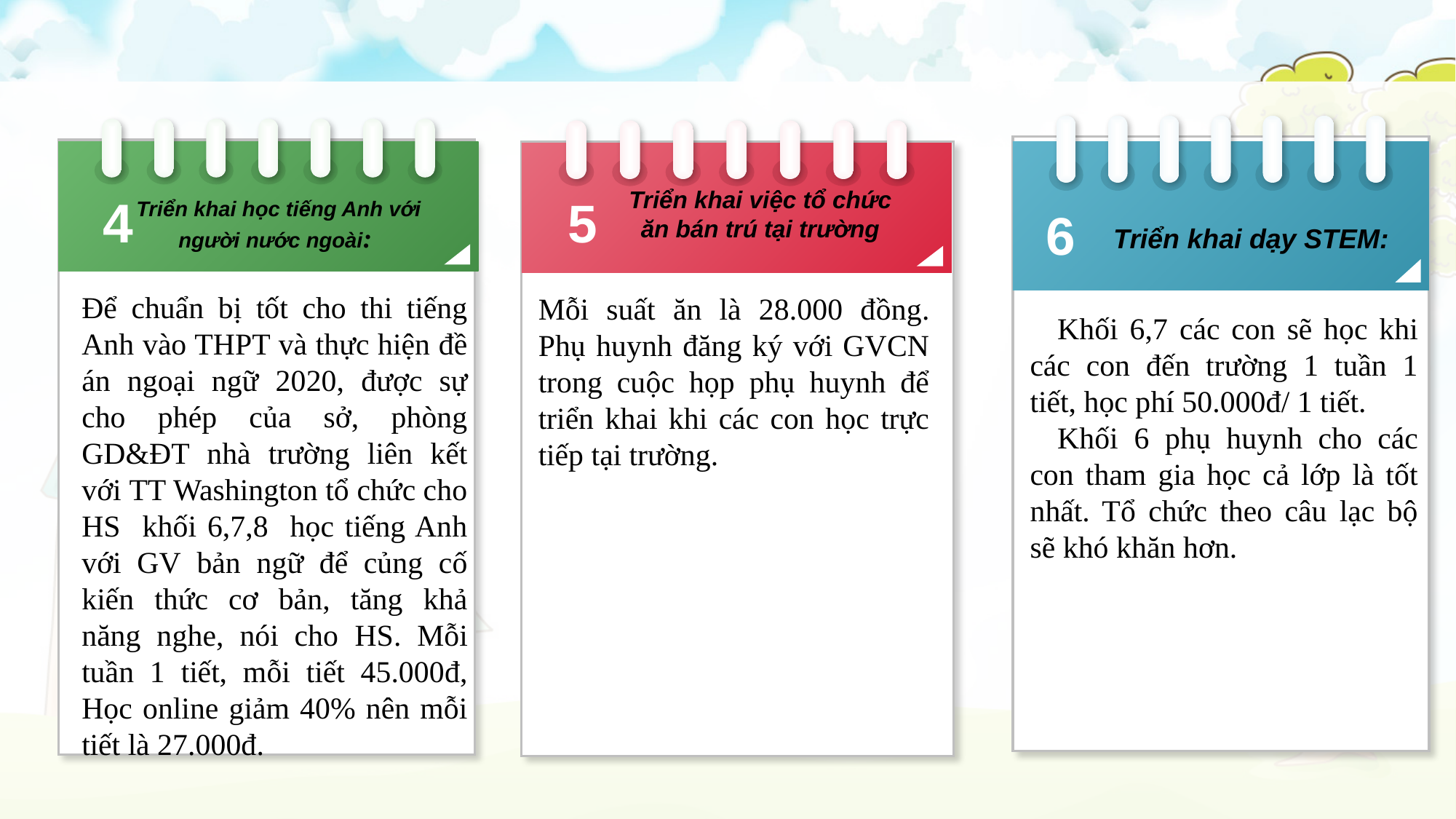

Triển khai việc tổ chức ăn bán trú tại trường
4
5
Triển khai học tiếng Anh với người nước ngoài:
6
Triển khai dạy STEM:
Để chuẩn bị tốt cho thi tiếng Anh vào THPT và thực hiện đề án ngoại ngữ 2020, được sự cho phép của sở, phòng GD&ĐT nhà trường liên kết với TT Washington tổ chức cho HS  khối 6,7,8  học tiếng Anh với GV bản ngữ để củng cố kiến thức cơ bản, tăng khả năng nghe, nói cho HS. Mỗi tuần 1 tiết, mỗi tiết 45.000đ, Học online giảm 40% nên mỗi tiết là 27.000đ.
Mỗi suất ăn là 28.000 đồng. Phụ huynh đăng ký với GVCN trong cuộc họp phụ huynh để triển khai khi các con học trực tiếp tại trường.
Khối 6,7 các con sẽ học khi các con đến trường 1 tuần 1 tiết, học phí 50.000đ/ 1 tiết.
Khối 6 phụ huynh cho các con tham gia học cả lớp là tốt nhất. Tổ chức theo câu lạc bộ sẽ khó khăn hơn.